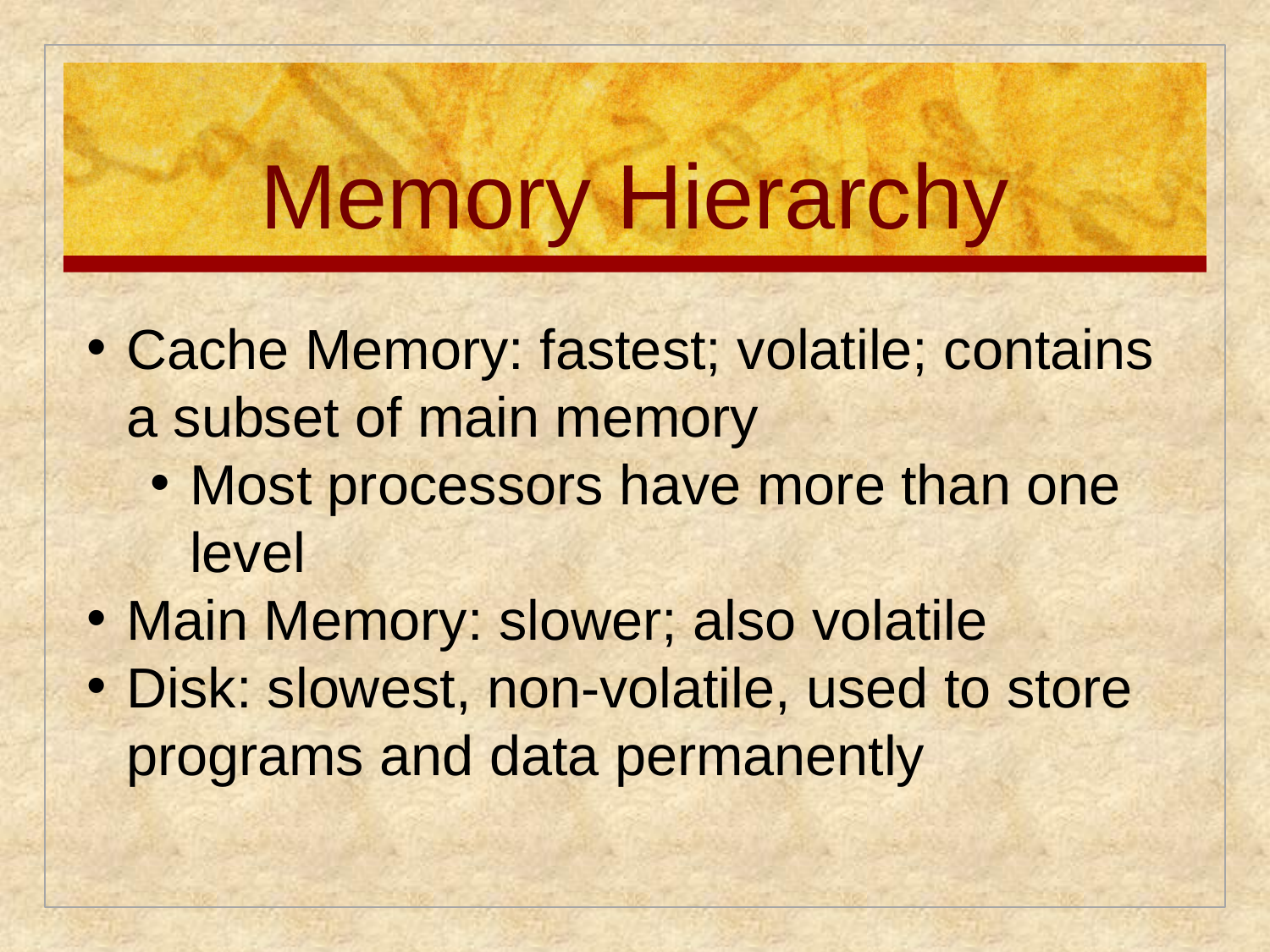

# Memory Hierarchy
Cache Memory: fastest; volatile; contains a subset of main memory
Most processors have more than one level
Main Memory: slower; also volatile
Disk: slowest, non-volatile, used to store programs and data permanently